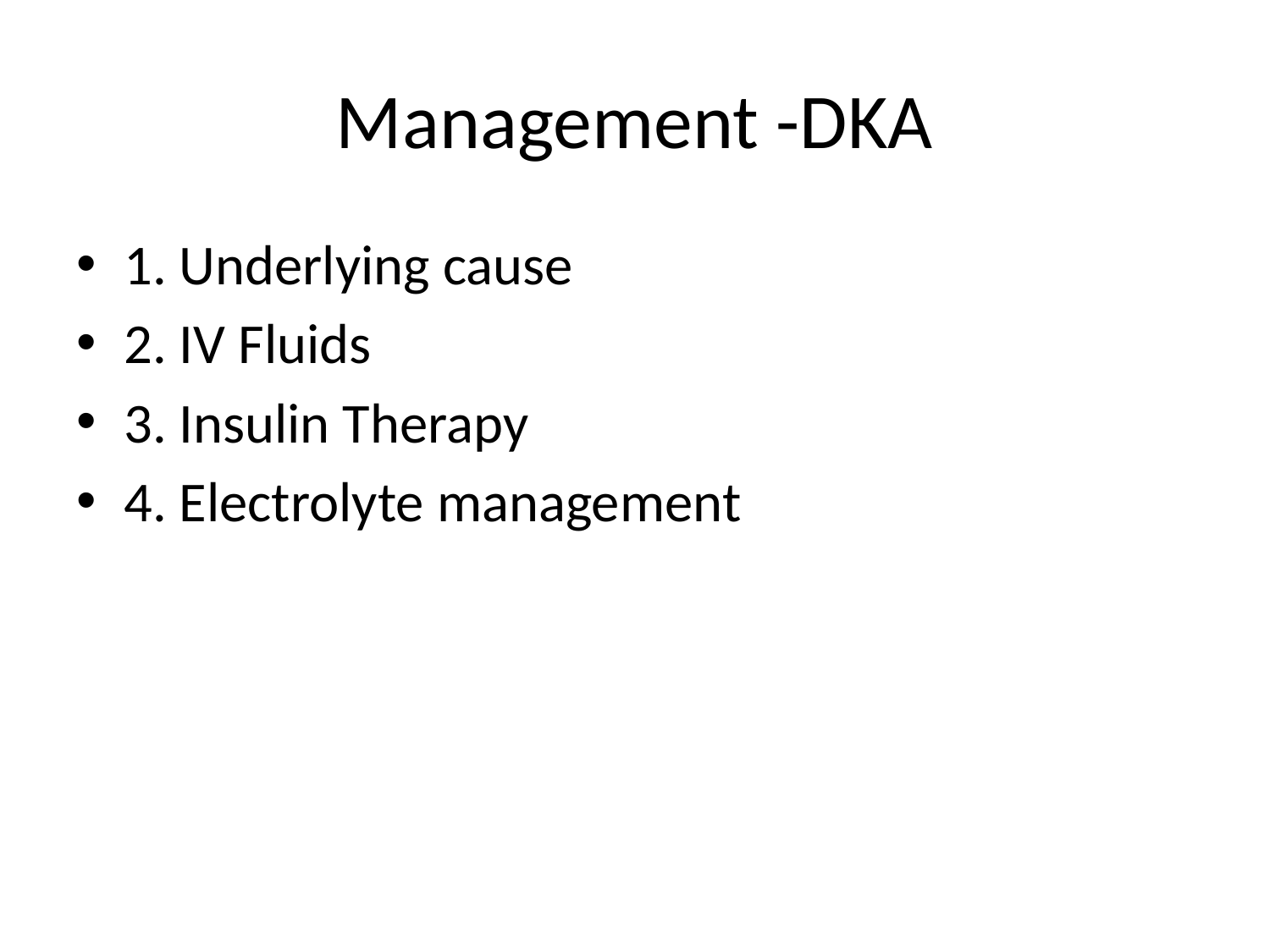

# Management -DKA
1. Underlying cause
2. IV Fluids
3. Insulin Therapy
4. Electrolyte management